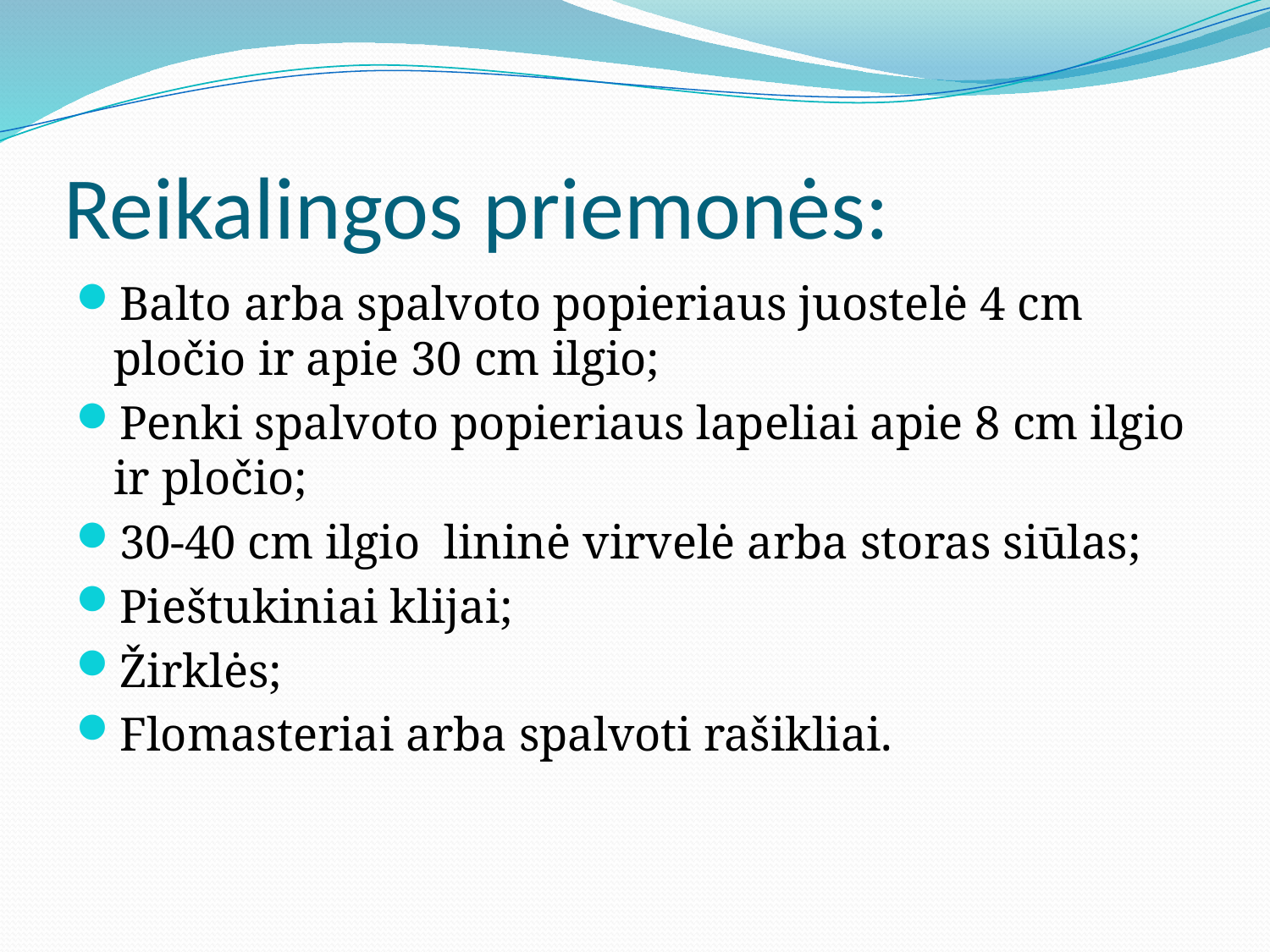

# Reikalingos priemonės:
Balto arba spalvoto popieriaus juostelė 4 cm pločio ir apie 30 cm ilgio;
Penki spalvoto popieriaus lapeliai apie 8 cm ilgio ir pločio;
30-40 cm ilgio  lininė virvelė arba storas siūlas;
Pieštukiniai klijai;
Žirklės;
Flomasteriai arba spalvoti rašikliai.